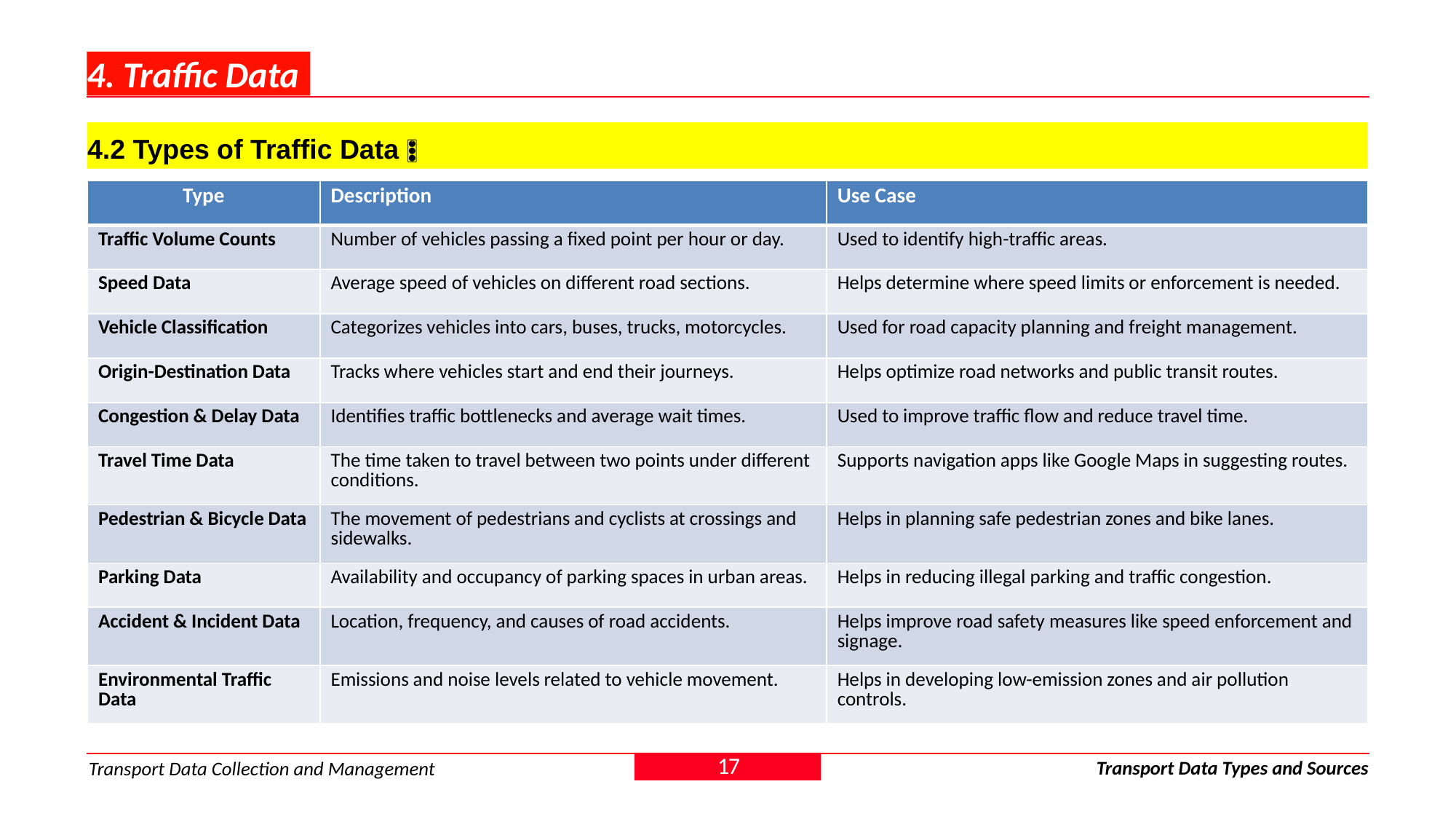

# 4. Traffic Data
4.2 Types of Traffic Data 🚦

| Type | Description | Use Case |
| --- | --- | --- |
| Traffic Volume Counts | Number of vehicles passing a fixed point per hour or day. | Used to identify high-traffic areas. |
| Speed Data | Average speed of vehicles on different road sections. | Helps determine where speed limits or enforcement is needed. |
| Vehicle Classification | Categorizes vehicles into cars, buses, trucks, motorcycles. | Used for road capacity planning and freight management. |
| Origin-Destination Data | Tracks where vehicles start and end their journeys. | Helps optimize road networks and public transit routes. |
| Congestion & Delay Data | Identifies traffic bottlenecks and average wait times. | Used to improve traffic flow and reduce travel time. |
| Travel Time Data | The time taken to travel between two points under different conditions. | Supports navigation apps like Google Maps in suggesting routes. |
| Pedestrian & Bicycle Data | The movement of pedestrians and cyclists at crossings and sidewalks. | Helps in planning safe pedestrian zones and bike lanes. |
| Parking Data | Availability and occupancy of parking spaces in urban areas. | Helps in reducing illegal parking and traffic congestion. |
| Accident & Incident Data | Location, frequency, and causes of road accidents. | Helps improve road safety measures like speed enforcement and signage. |
| Environmental Traffic Data | Emissions and noise levels related to vehicle movement. | Helps in developing low-emission zones and air pollution controls. |